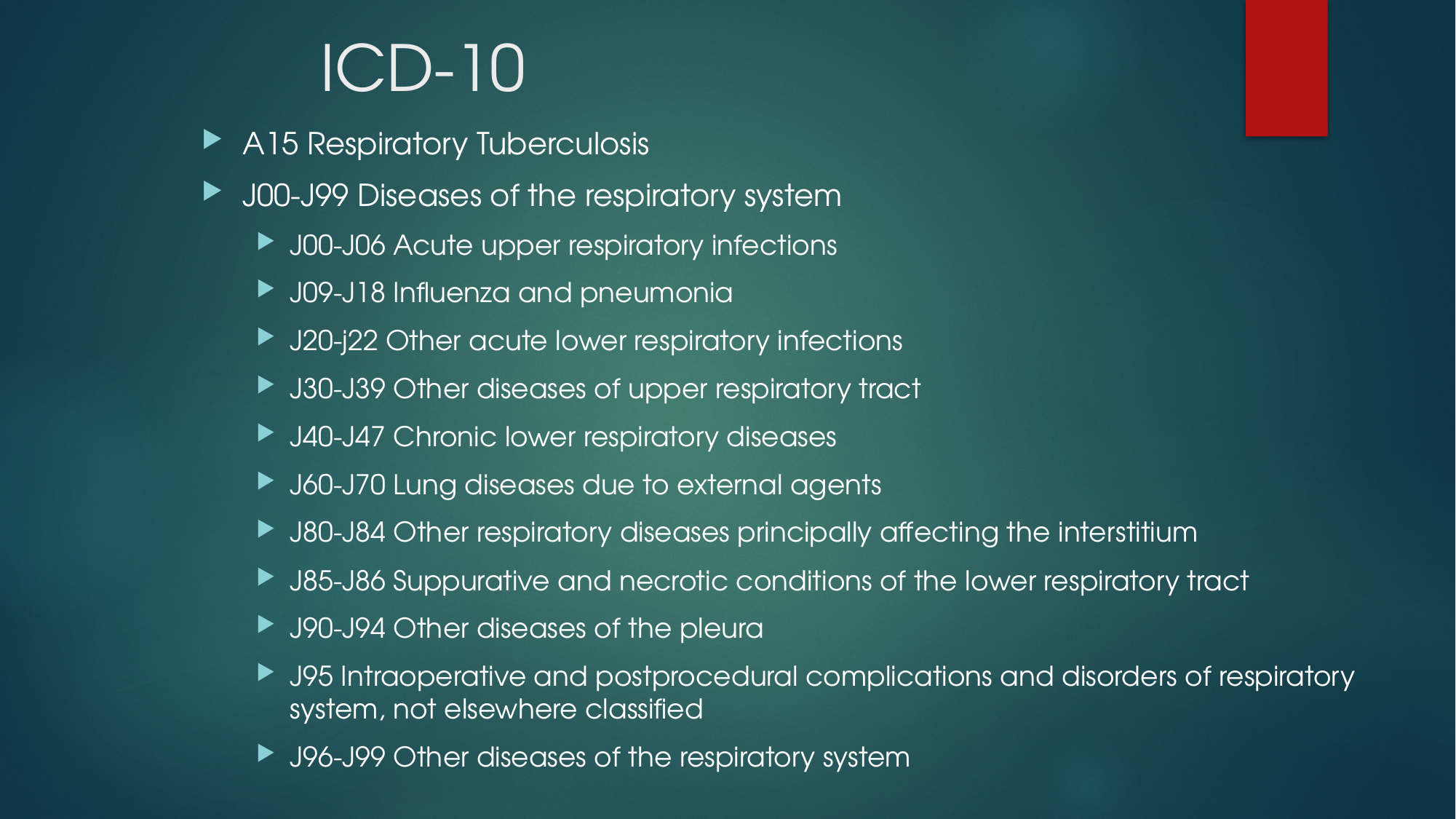

# ICD-10
A15 Respiratory Tuberculosis
J00-J99 Diseases of the respiratory system
J00-J06 Acute upper respiratory infections
J09-J18 Influenza and pneumonia
J20-j22 Other acute lower respiratory infections
J30-J39 Other diseases of upper respiratory tract
J40-J47 Chronic lower respiratory diseases
J60-J70 Lung diseases due to external agents
J80-J84 Other respiratory diseases principally affecting the interstitium
J85-J86 Suppurative and necrotic conditions of the lower respiratory tract
J90-J94 Other diseases of the pleura
J95 Intraoperative and postprocedural complications and disorders of respiratory system, not elsewhere classified
J96-J99 Other diseases of the respiratory system